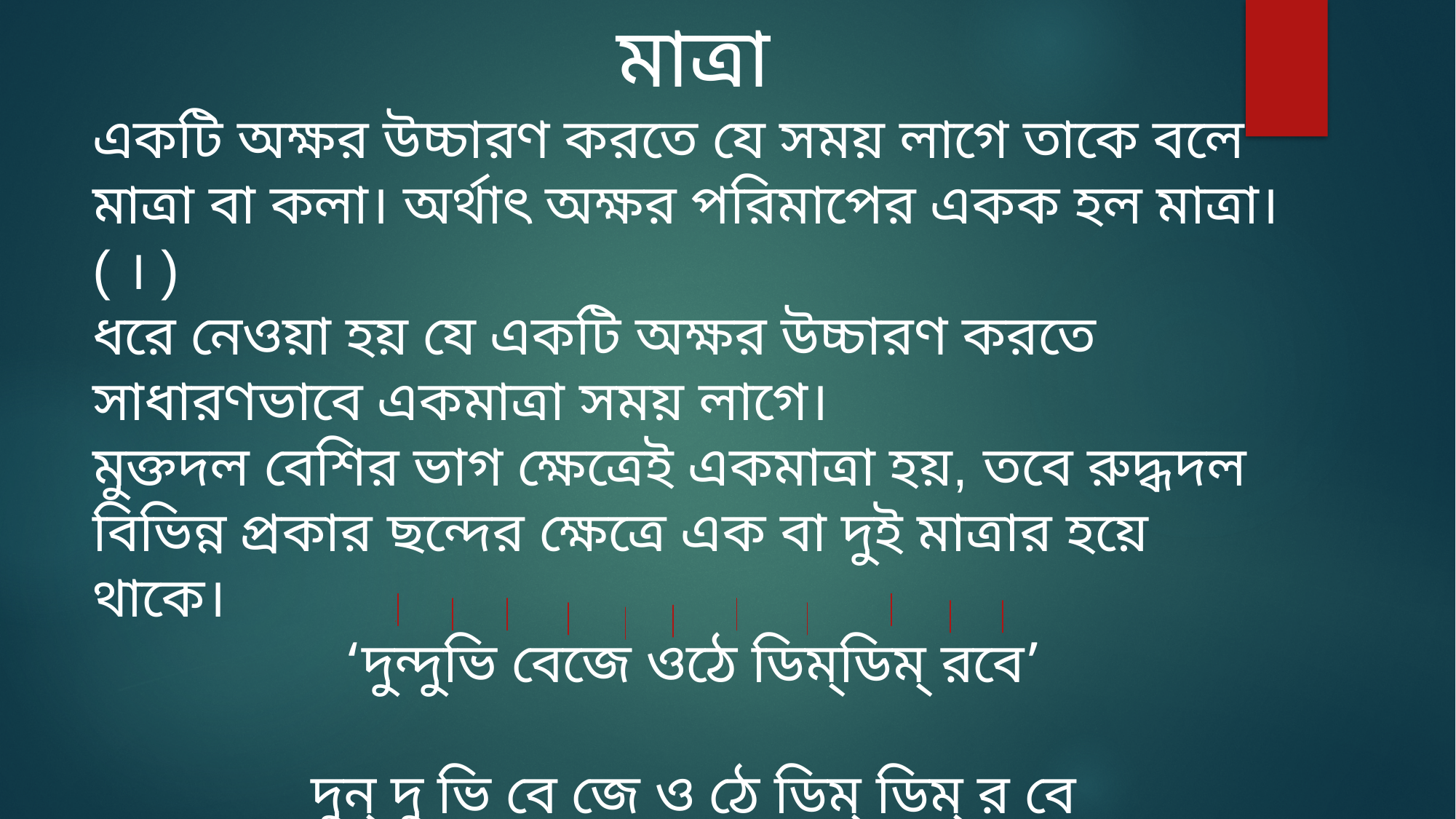

মাত্রা
একটি অক্ষর উচ্চারণ করতে যে সময় লাগে তাকে বলে মাত্রা বা কলা। অর্থাৎ অক্ষর পরিমাপের একক হল মাত্রা। ( । )
ধরে নেওয়া হয় যে একটি অক্ষর উচ্চারণ করতে সাধারণভাবে একমাত্রা সময় লাগে।
মুক্তদল বেশির ভাগ ক্ষেত্রেই একমাত্রা হয়, তবে রুদ্ধদল বিভিন্ন প্রকার ছন্দের ক্ষেত্রে এক বা দুই মাত্রার হয়ে থাকে।
‘দুন্দুভি বেজে ওঠে ডিম্‌ডিম্‌ রবে’

দুন্‌ দু ভি বে জে ও ঠে ডিম্‌ ডিম্‌ র বে